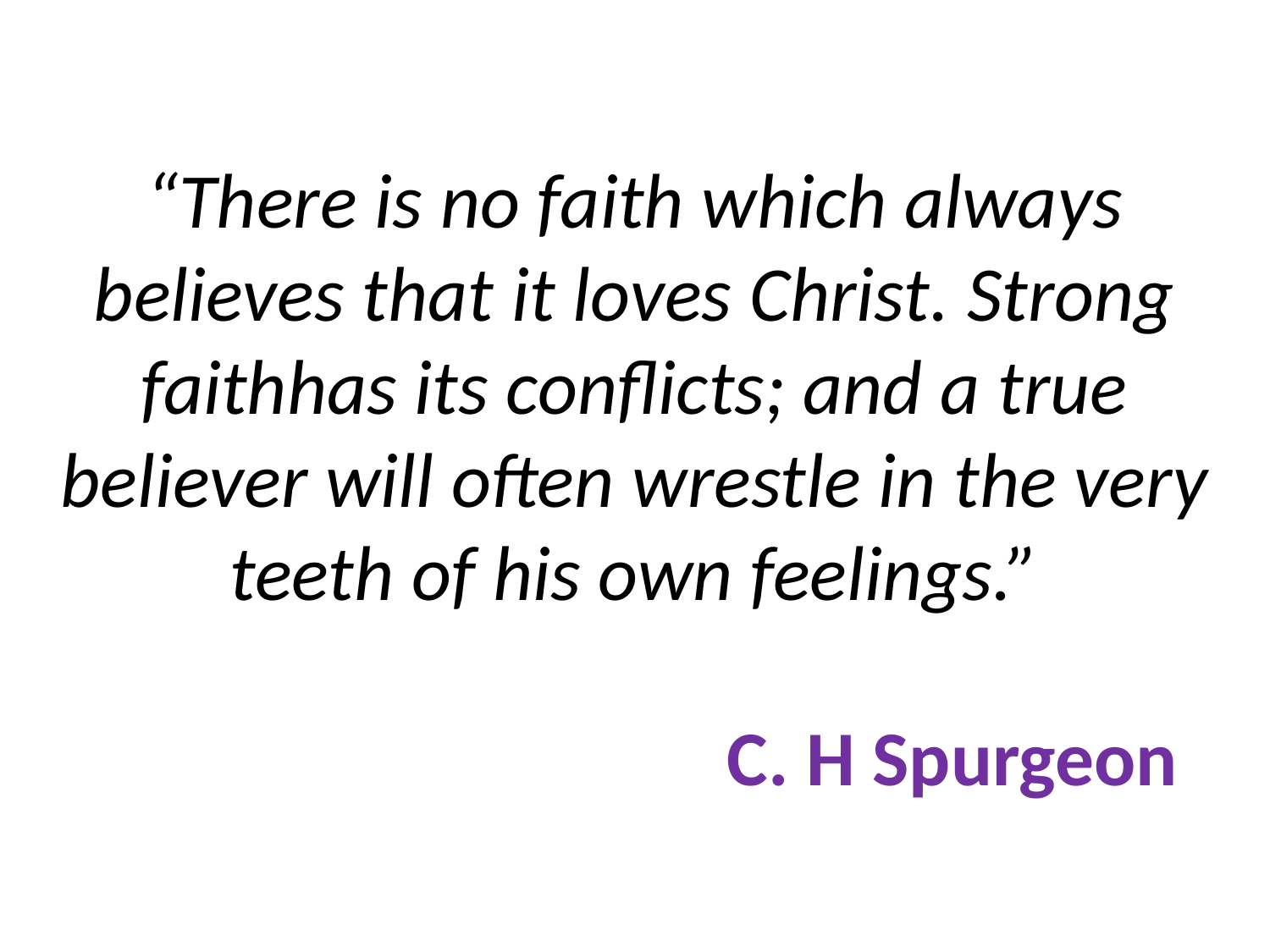

# “There is no faith which always believes that it loves Christ. Strong faithhas its conflicts; and a true believer will often wrestle in the very teeth of his own feelings.” C. H Spurgeon